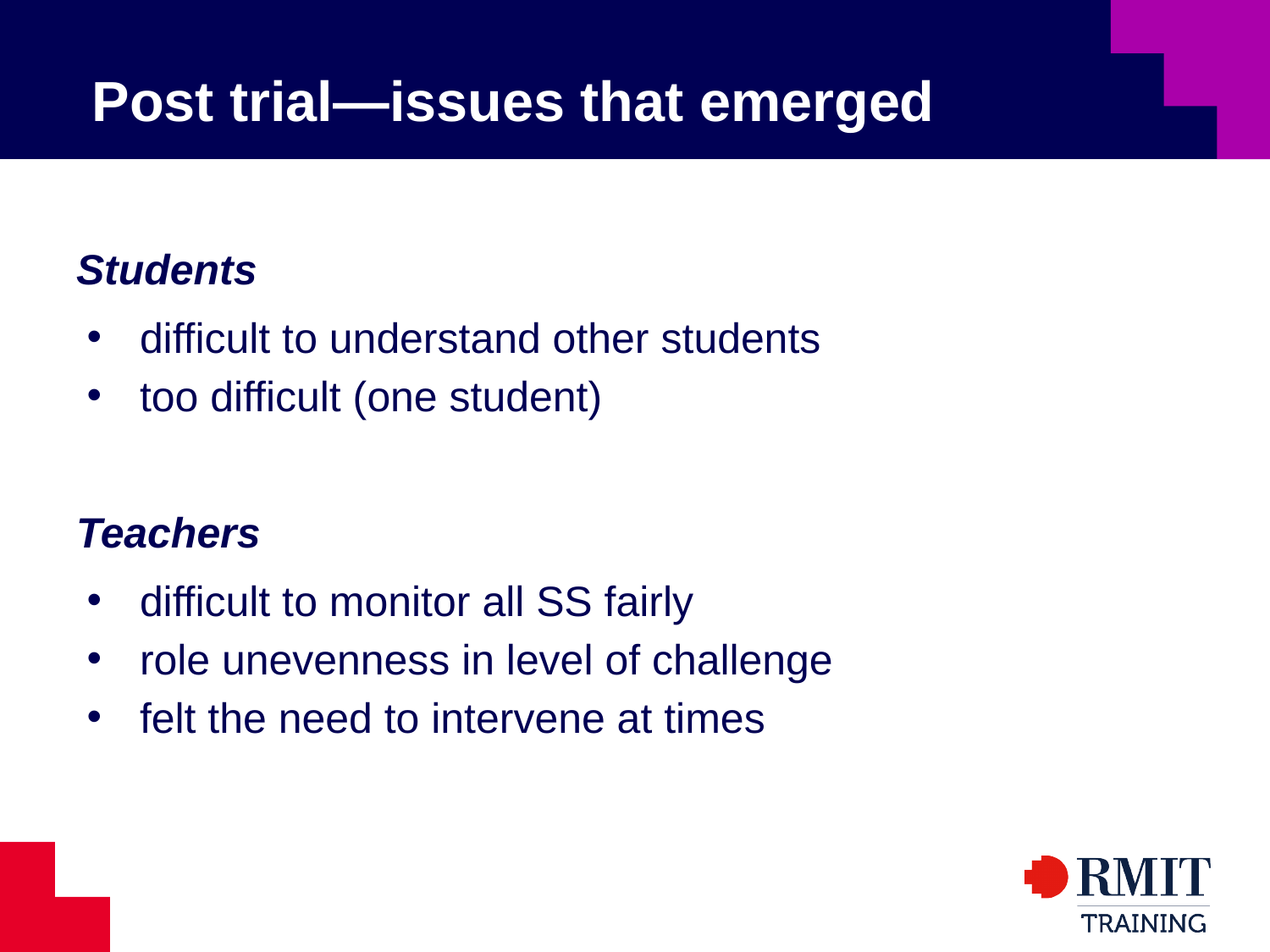

# Post trial—issues that emerged
Students
difficult to understand other students
too difficult (one student)

Teachers
difficult to monitor all SS fairly
role unevenness in level of challenge
felt the need to intervene at times